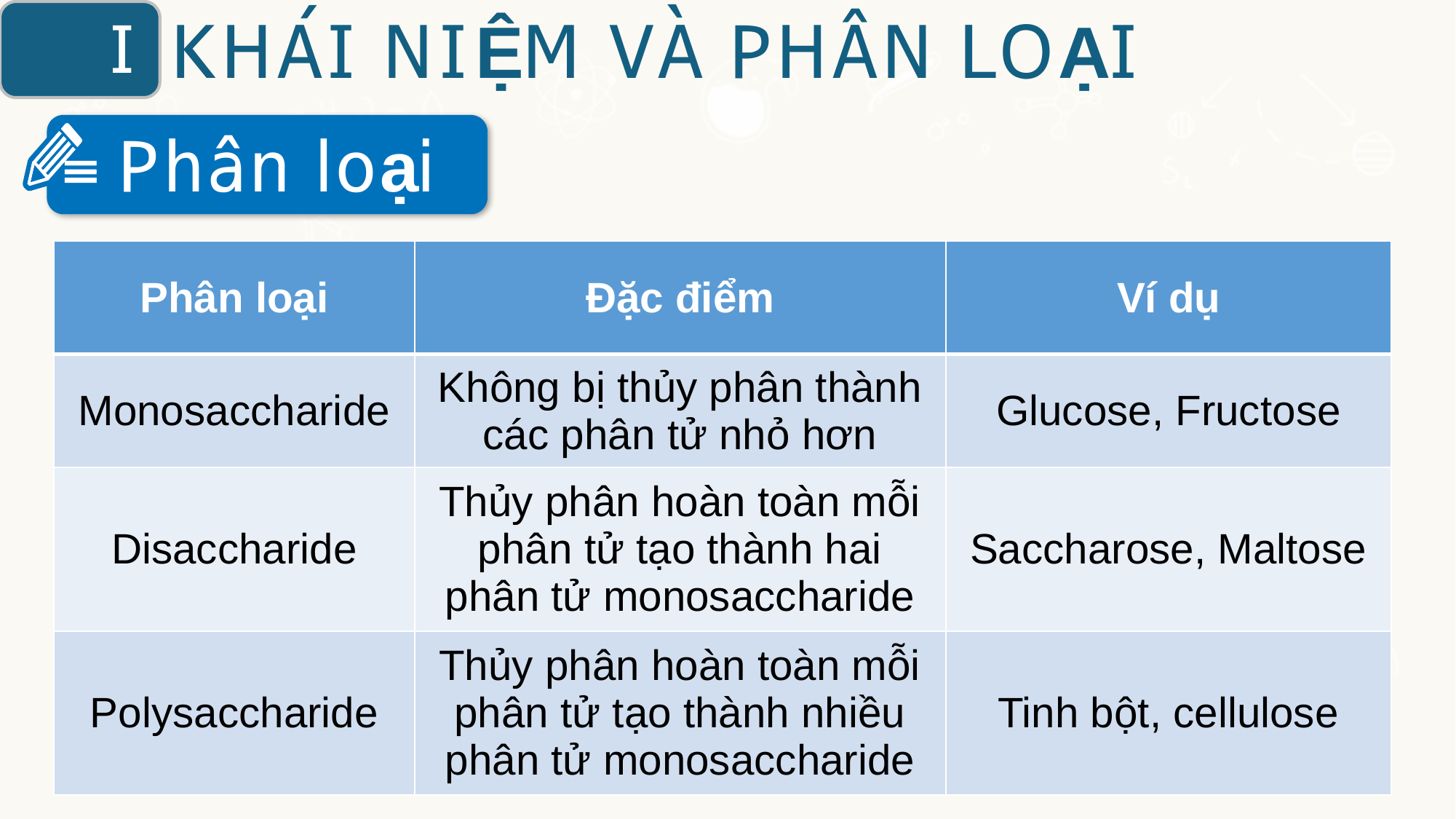

KHÁI NIỆM VÀ PHÂN LOẠI

I

Phân loại

| Phân loại | Đặc điểm | Ví dụ |
| --- | --- | --- |
| Monosaccharide | Không bị thủy phân thành các phân tử nhỏ hơn | Glucose, Fructose |
| Disaccharide | Thủy phân hoàn toàn mỗi phân tử tạo thành hai phân tử monosaccharide | Saccharose, Maltose |
| Polysaccharide | Thủy phân hoàn toàn mỗi phân tử tạo thành nhiều phân tử monosaccharide | Tinh bột, cellulose |